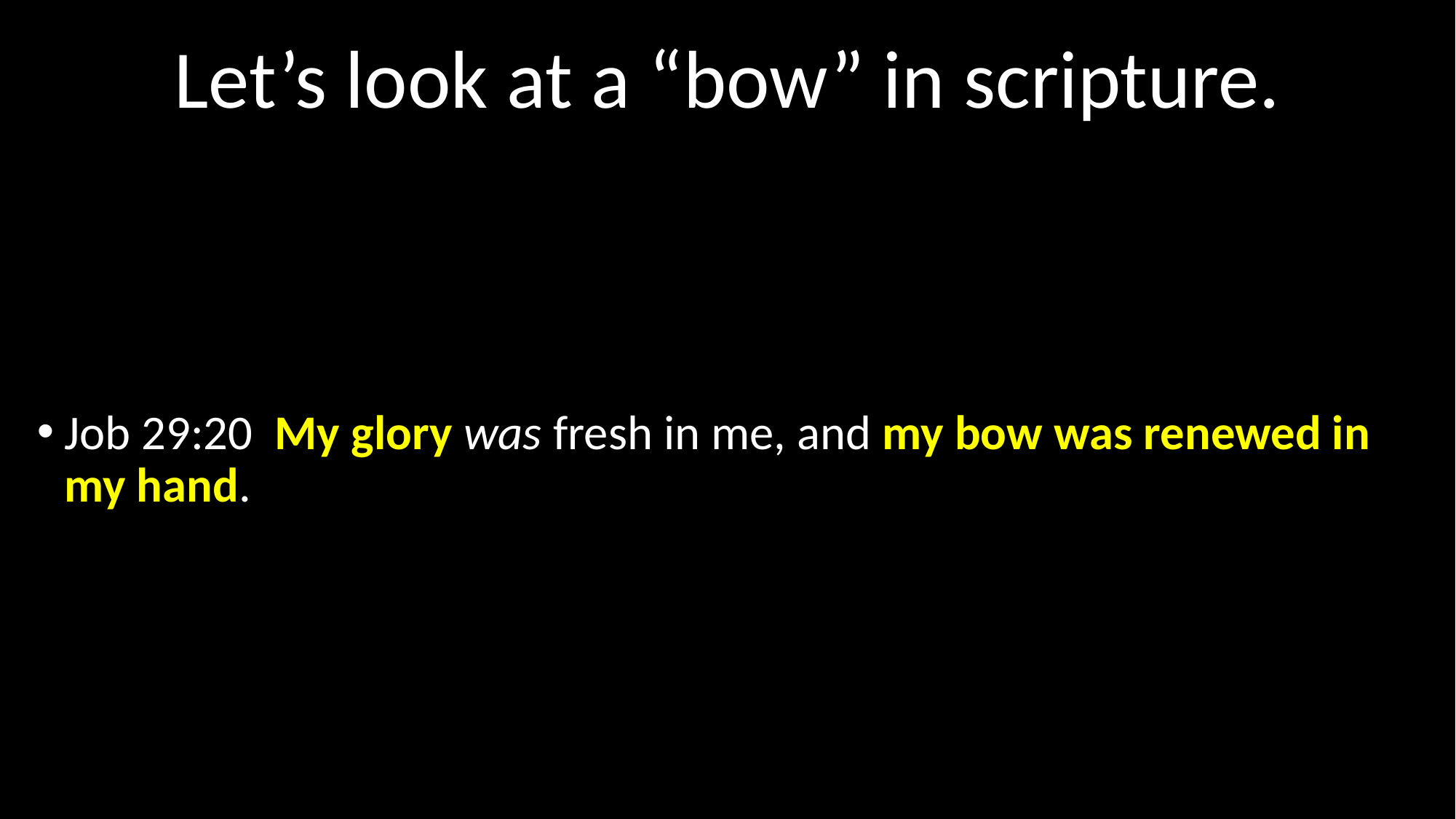

# Let’s look at a “bow” in scripture.
Job 29:20  My glory was fresh in me, and my bow was renewed in my hand.